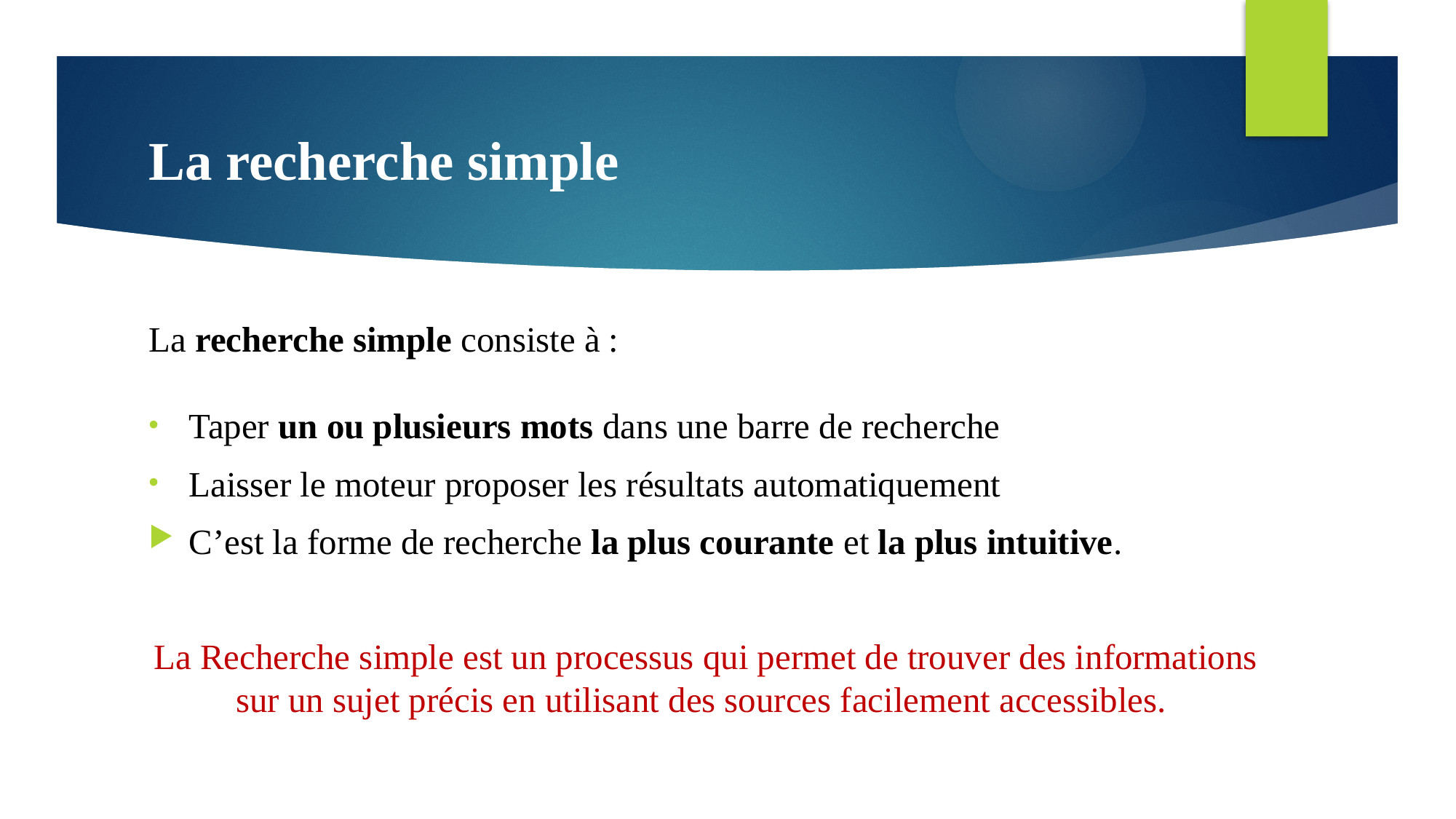

# La recherche simple
La recherche simple consiste à :

Taper un ou plusieurs mots dans une barre de recherche
Laisser le moteur proposer les résultats automatiquement
C’est la forme de recherche la plus courante et la plus intuitive.

La Recherche simple est un processus qui permet de trouver des informations sur un sujet précis en utilisant des sources facilement accessibles.